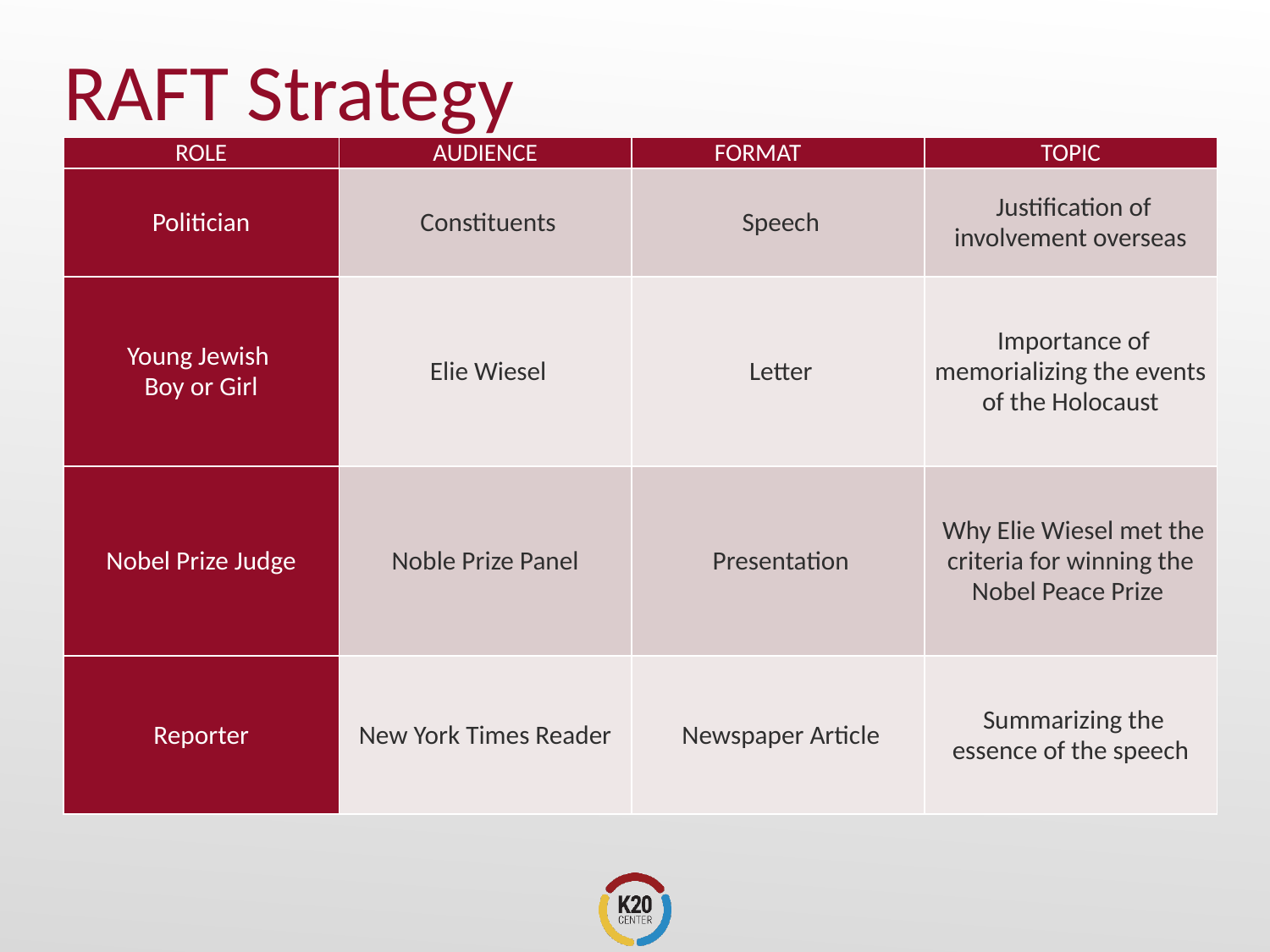

# RAFT Strategy
| ROLE | AUDIENCE | FORMAT | TOPIC |
| --- | --- | --- | --- |
| Politician | Constituents | Speech | Justification of involvement overseas |
| Young Jewish Boy or Girl | Elie Wiesel | Letter | Importance of memorializing the events of the Holocaust |
| Nobel Prize Judge | Noble Prize Panel | Presentation | Why Elie Wiesel met the criteria for winning the Nobel Peace Prize |
| Reporter | New York Times Reader | Newspaper Article | Summarizing the essence of the speech |